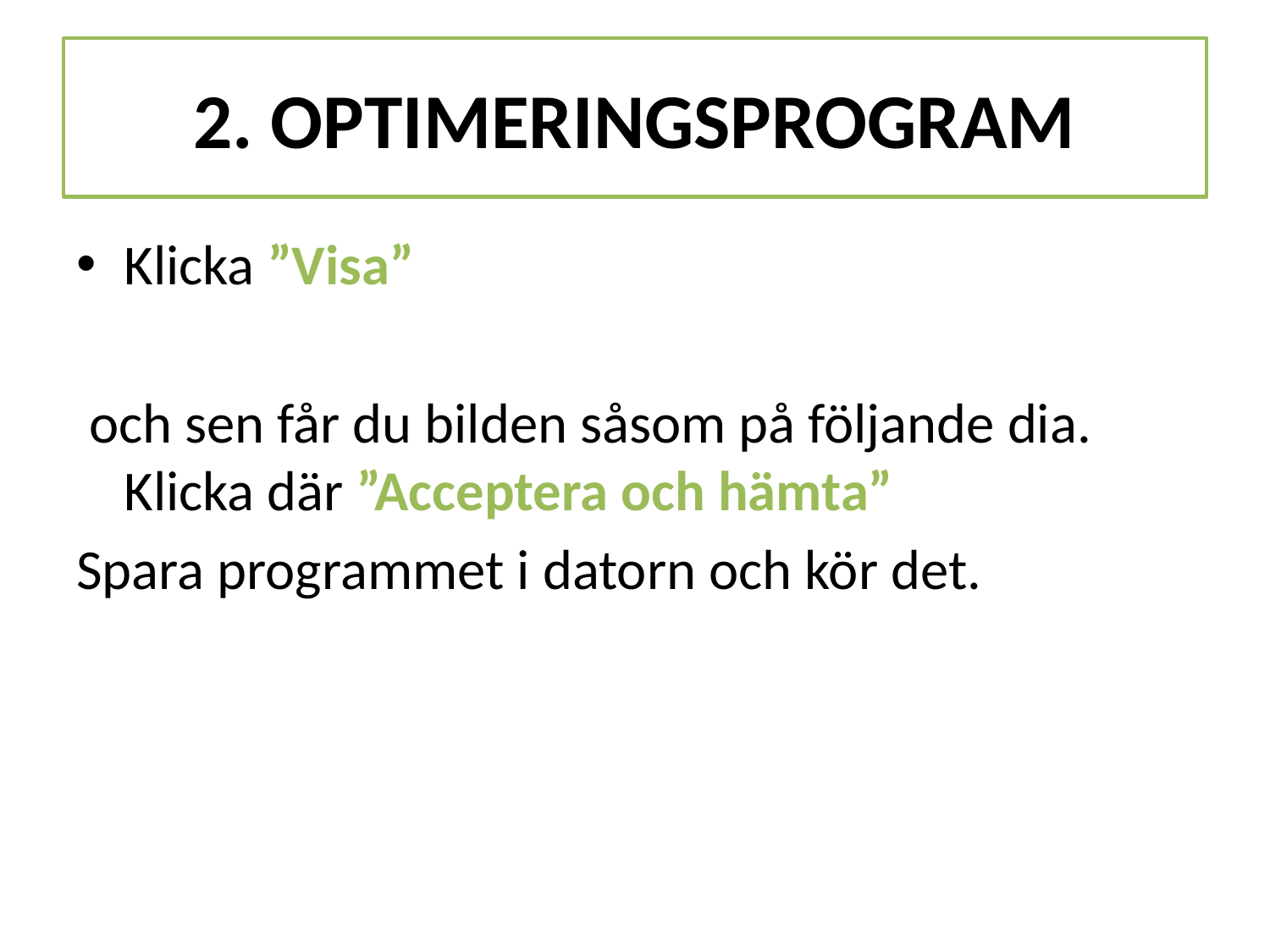

# 2. OPTIMERINGSPROGRAM
Klicka ”Visa”

 och sen får du bilden såsom på följande dia. Klicka där ”Acceptera och hämta”
Spara programmet i datorn och kör det.